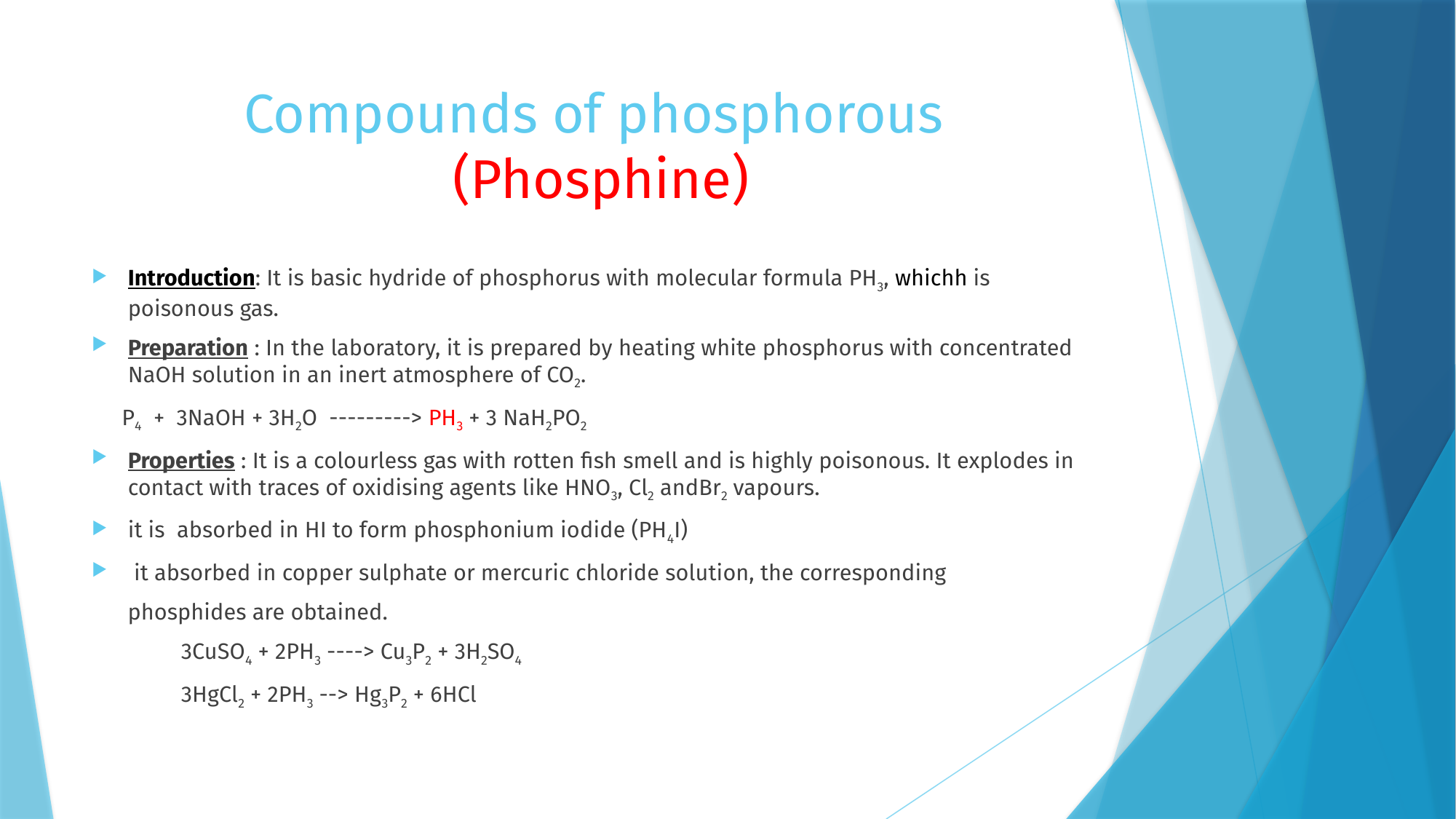

# Compounds of phosphorous (Phosphine)
Introduction: It is basic hydride of phosphorus with molecular formula PH3, whichh is poisonous gas.
Preparation : In the laboratory, it is prepared by heating white phosphorus with concentrated NaOH solution in an inert atmosphere of CO2.
     P4  +  3NaOH + 3H2O  ---------> PH3 + 3 NaH2PO2
Properties : It is a colourless gas with rotten fish smell and is highly poisonous. It explodes in contact with traces of oxidising agents like HNO3, Cl2 andBr2 vapours.
it is  absorbed in HI to form phosphonium iodide (PH4I)
 it absorbed in copper sulphate or mercuric chloride solution, the corresponding
      phosphides are obtained.
 	3CuSO4 + 2PH3 ----> Cu3P2 + 3H2SO4
 	3HgCl2 + 2PH3 --> Hg3P2 + 6HCl